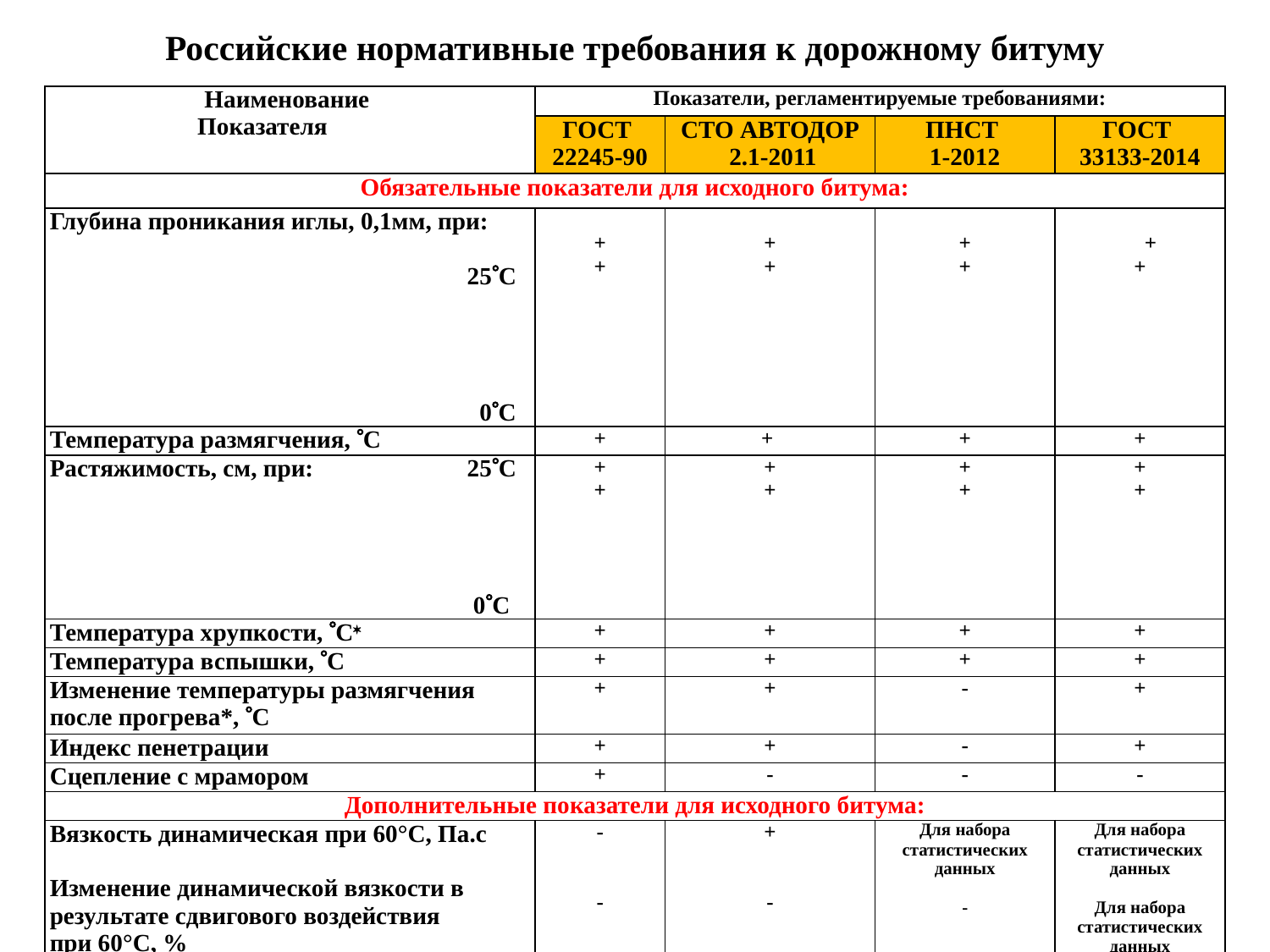

Российские нормативные требования к дорожному битуму
| Наименование Показателя | Показатели, регламентируемые требованиями: |  |  |  |
| --- | --- | --- | --- | --- |
|  | ГОСТ 22245-90 | СТО АВТОДОР 2.1-2011 | ПНСТ 1-2012 | ГОСТ 33133-2014 |
| Обязательные показатели для исходного битума: |  |  |  |  |
| Глубина проникания иглы, 0,1мм, при: 25°С 0°С | + + | + + | + + | + + |
| Температура размягчения, °С | + | + | + | + |
| Растяжимость, см, при: 25°С 0°С | + + | + + | + + | + + |
| Температура хрупкости, °С∗ | + | + | + | + |
| Температура вспышки, °С | + | + | + | + |
| Изменение температуры размягчения после прогрева\*, °С | + | + | - | + |
| Индекс пенетрации | + | + | - | + |
| Сцепление с мрамором | + | - | - | - |
| Дополнительные показатели для исходного битума: |  |  |  |  |
| Вязкость динамическая при 60°С, Па.с Изменение динамической вязкости в результате сдвигового воздействия при 60°С, % | - - | + - | Для набора статистических данных - | Для набора статистических данных Для набора статистических данных |
| Вязкость кинематическая при 135°С, мм2/с | - | + | - | - |
| Растворимость, % | - | + | - | + |
| Содержание парафинов, % | - | + | - | + |
| Усилие при растяжении, см, Н при: 25°С 0°С | - - | - - | Для набора статистических данных | Для набора статистических данных |